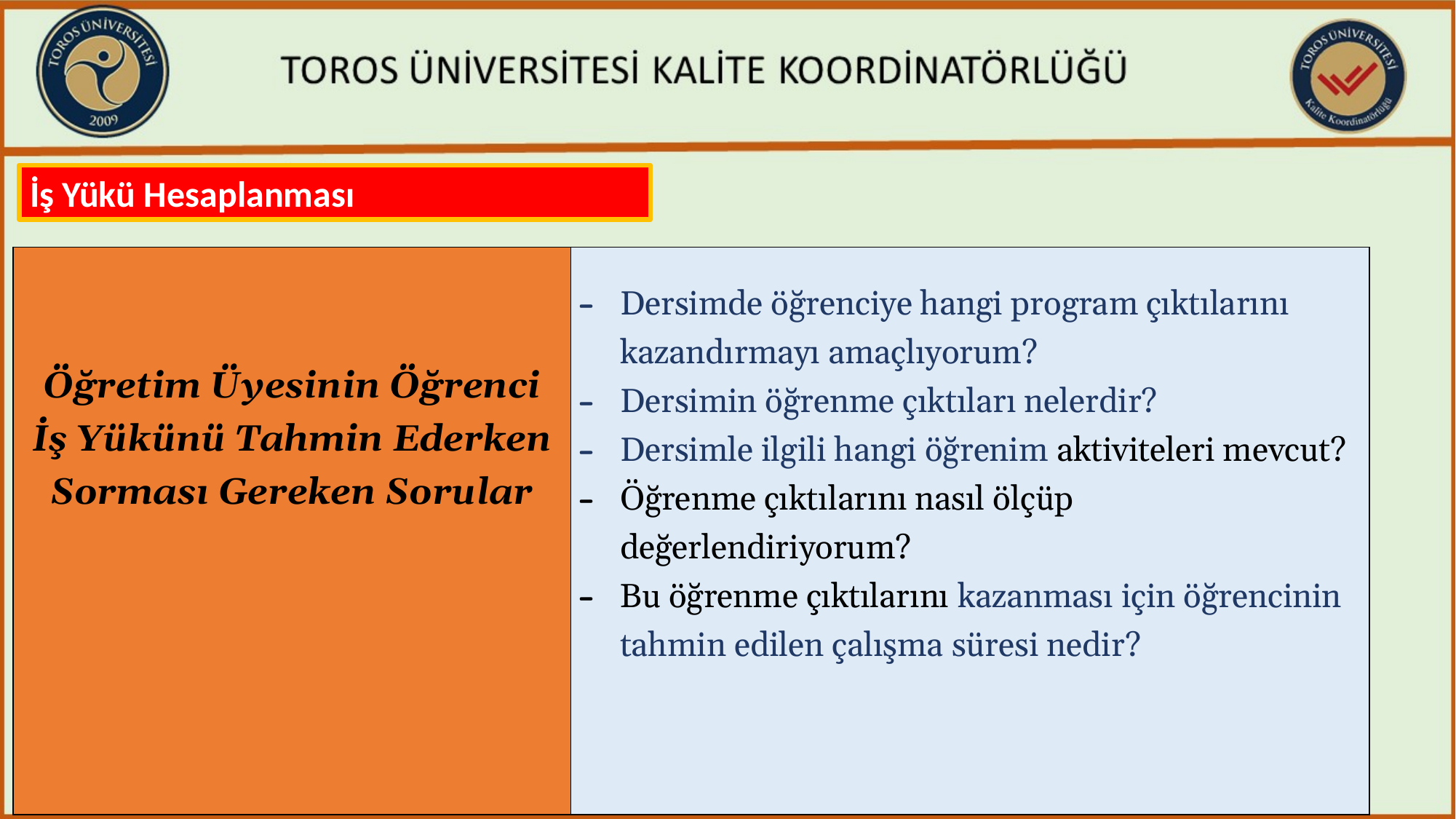

İş Yükü Hesaplanması
| Öğretim Üyesinin Öğrenci İş Yükünü Tahmin Ederken Sorması Gereken Sorular | Dersimde öğrenciye hangi program çıktılarını kazandırmayı amaçlıyorum? Dersimin öğrenme çıktıları nelerdir? Dersimle ilgili hangi öğrenim aktiviteleri mevcut? Öğrenme çıktılarını nasıl ölçüp değerlendiriyorum? Bu öğrenme çıktılarını kazanması için öğrencinin tahmin edilen çalışma süresi nedir? |
| --- | --- |